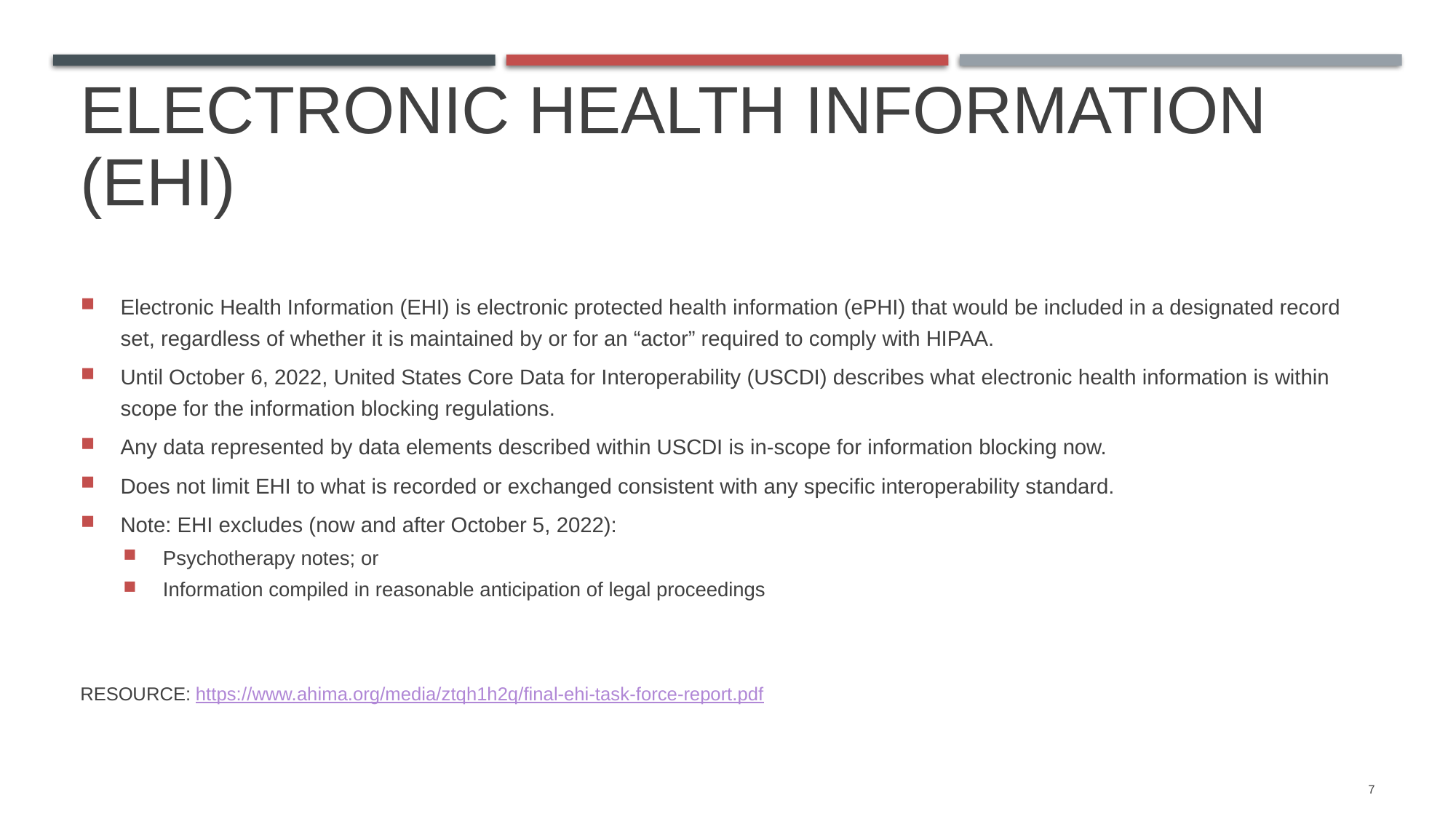

# Electronic Health Information (EHI)
Electronic Health Information (EHI) is electronic protected health information (ePHI) that would be included in a designated record set, regardless of whether it is maintained by or for an “actor” required to comply with HIPAA.
Until October 6, 2022, United States Core Data for Interoperability (USCDI) describes what electronic health information is within scope for the information blocking regulations.
Any data represented by data elements described within USCDI is in-scope for information blocking now.
Does not limit EHI to what is recorded or exchanged consistent with any specific interoperability standard.
Note: EHI excludes (now and after October 5, 2022):
Psychotherapy notes; or
Information compiled in reasonable anticipation of legal proceedings

RESOURCE: https://www.ahima.org/media/ztqh1h2q/final-ehi-task-force-report.pdf
7